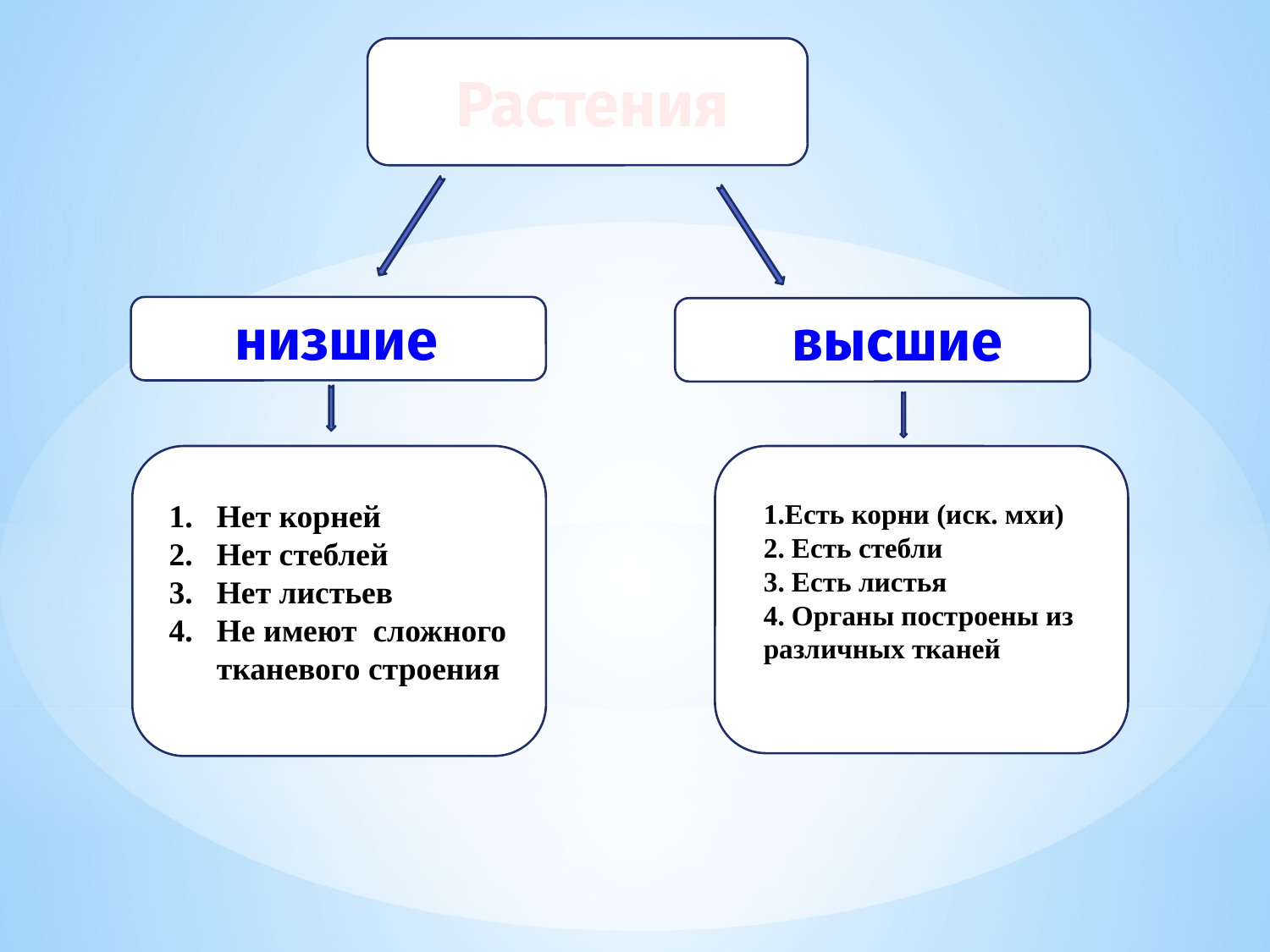

Растения

низшие

высшие

Не корней
Нет стеблей

Нет корней
Нет стеблей
Нет листьев
Не имеют  сложного тканевого строения
1.Есть корни (иск. мхи)
2. Есть стебли
3. Есть листья
4. Органы построены из различных тканей